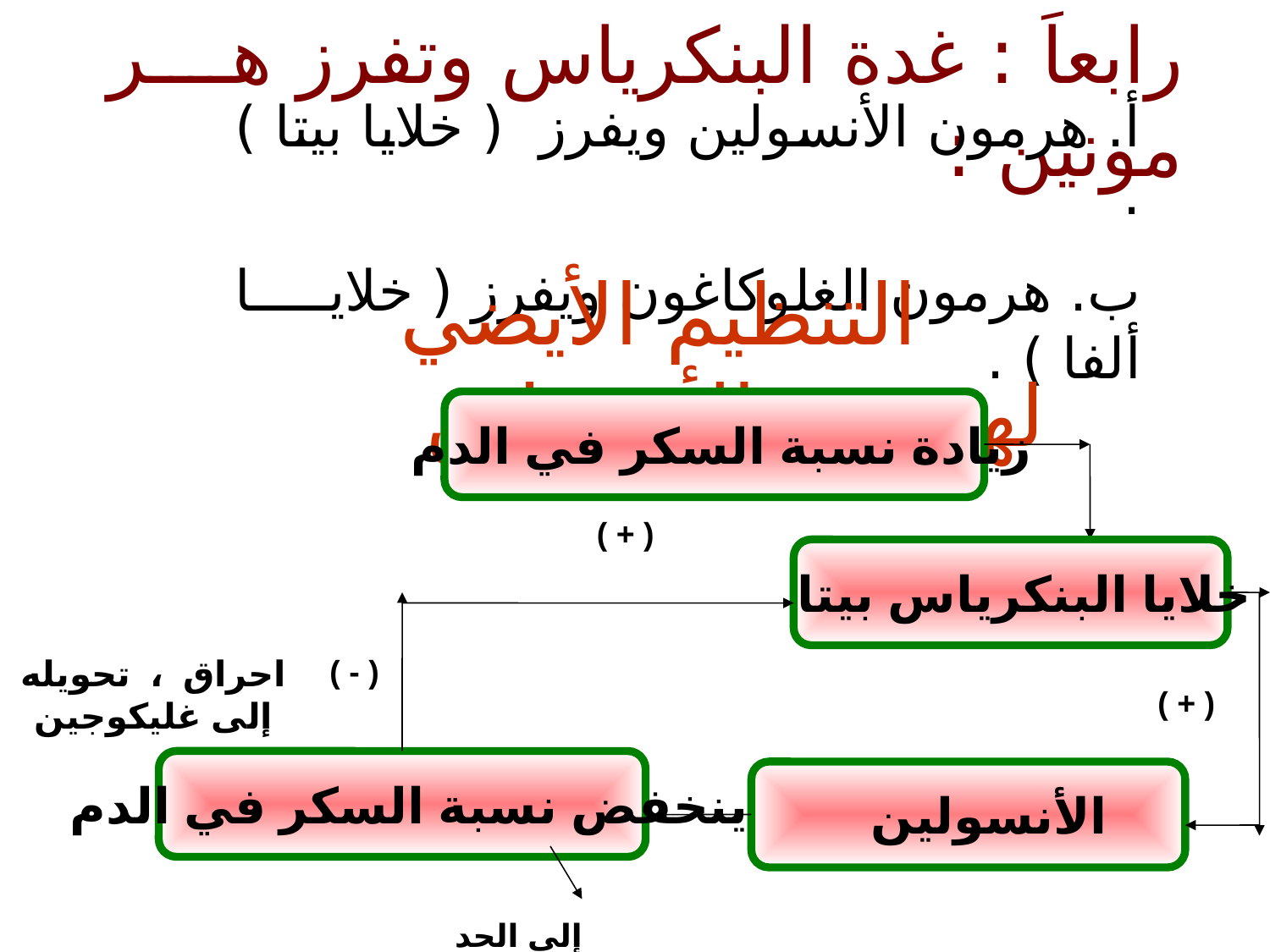

رابعاَ : غدة البنكرياس وتفرز هر مونين :
أ. هرمون الأنسولين ويفرز  ( خلايا بيتا ) .
ب. هرمون الغلوكاغون ويفرز ( خلايا ألفا ) .
     التنظيم الأيضي لهرمون الأنسولين
زيادة نسبة السكر في الدم

( + )
خلايا البنكرياس بيتا

( + )

احراق  ،  تحويله إلى غليكوجين
( - )
 ينخفض نسبة السكر في الدم

إلى الحد الطبيعي

الأنسولين